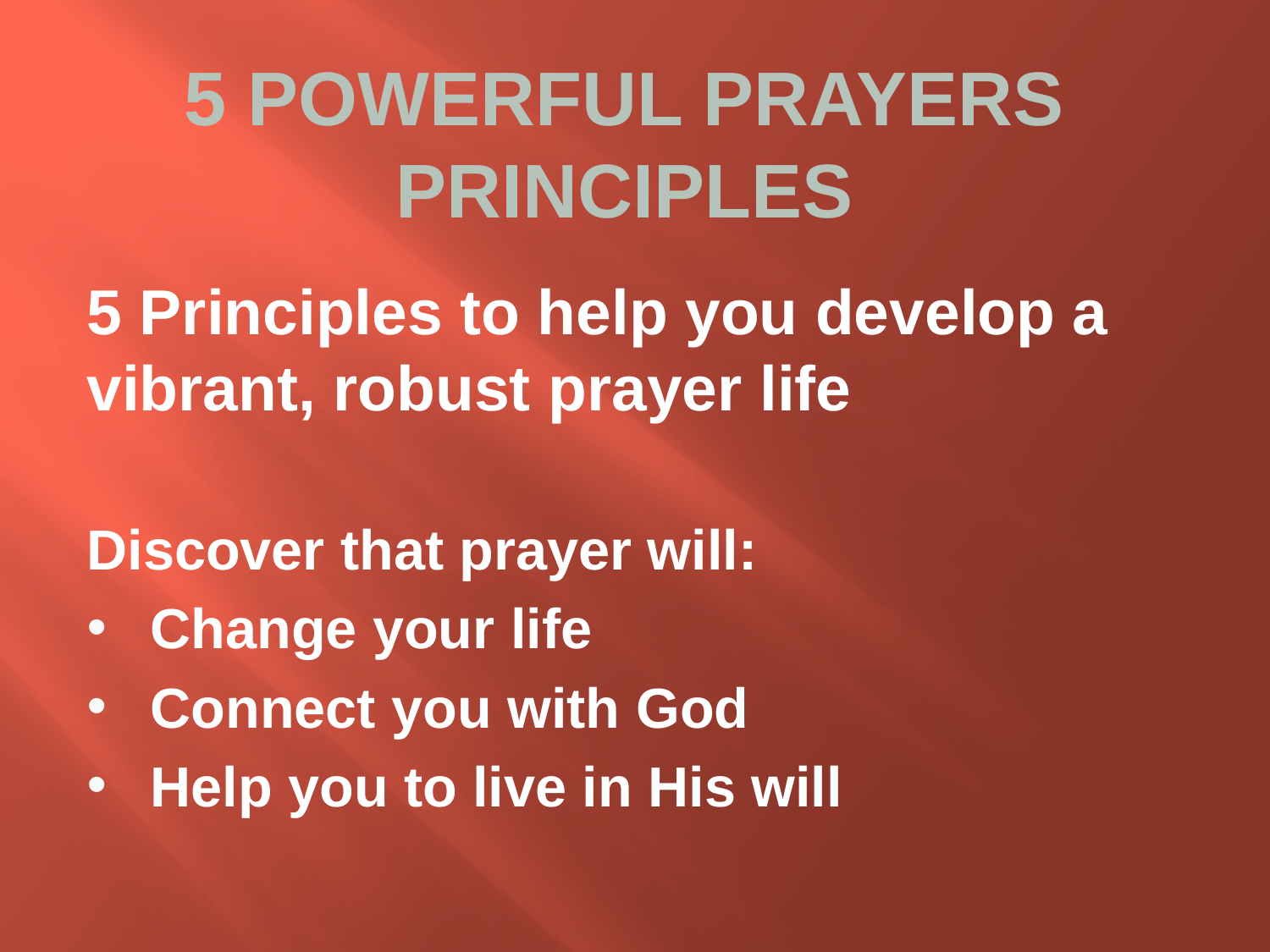

# 5 POWERFUL PRAYERS PRINCIPLES
5 Principles to help you develop a vibrant, robust prayer life

Discover that prayer will:
Change your life
Connect you with God
Help you to live in His will